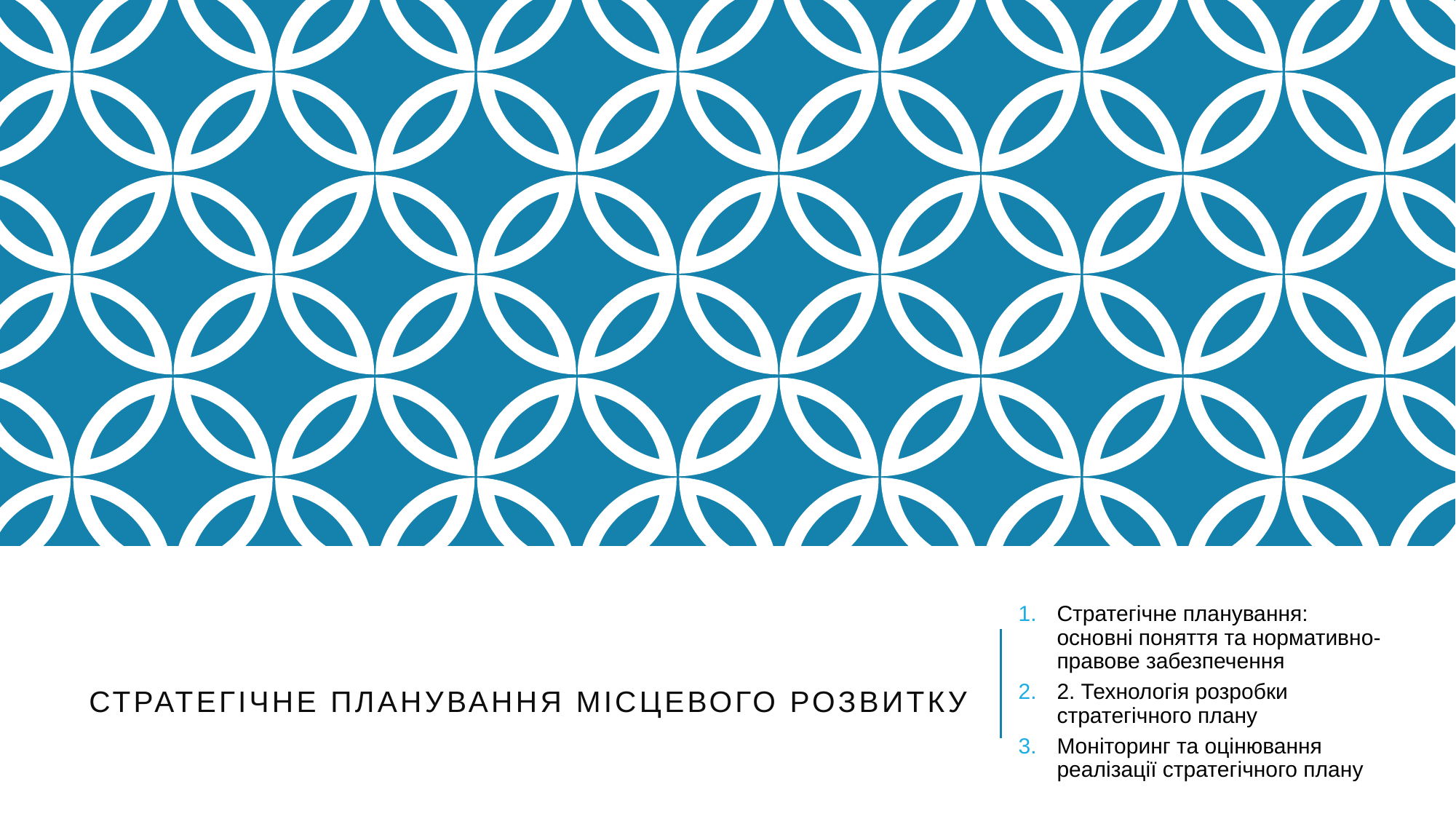

Стратегічне планування: основні поняття та нормативно-правове забезпечення
2. Технологія розробки стратегічного плану
Моніторинг та оцінювання реалізації стратегічного плану

# Стратегічне планування місцевого розвитку